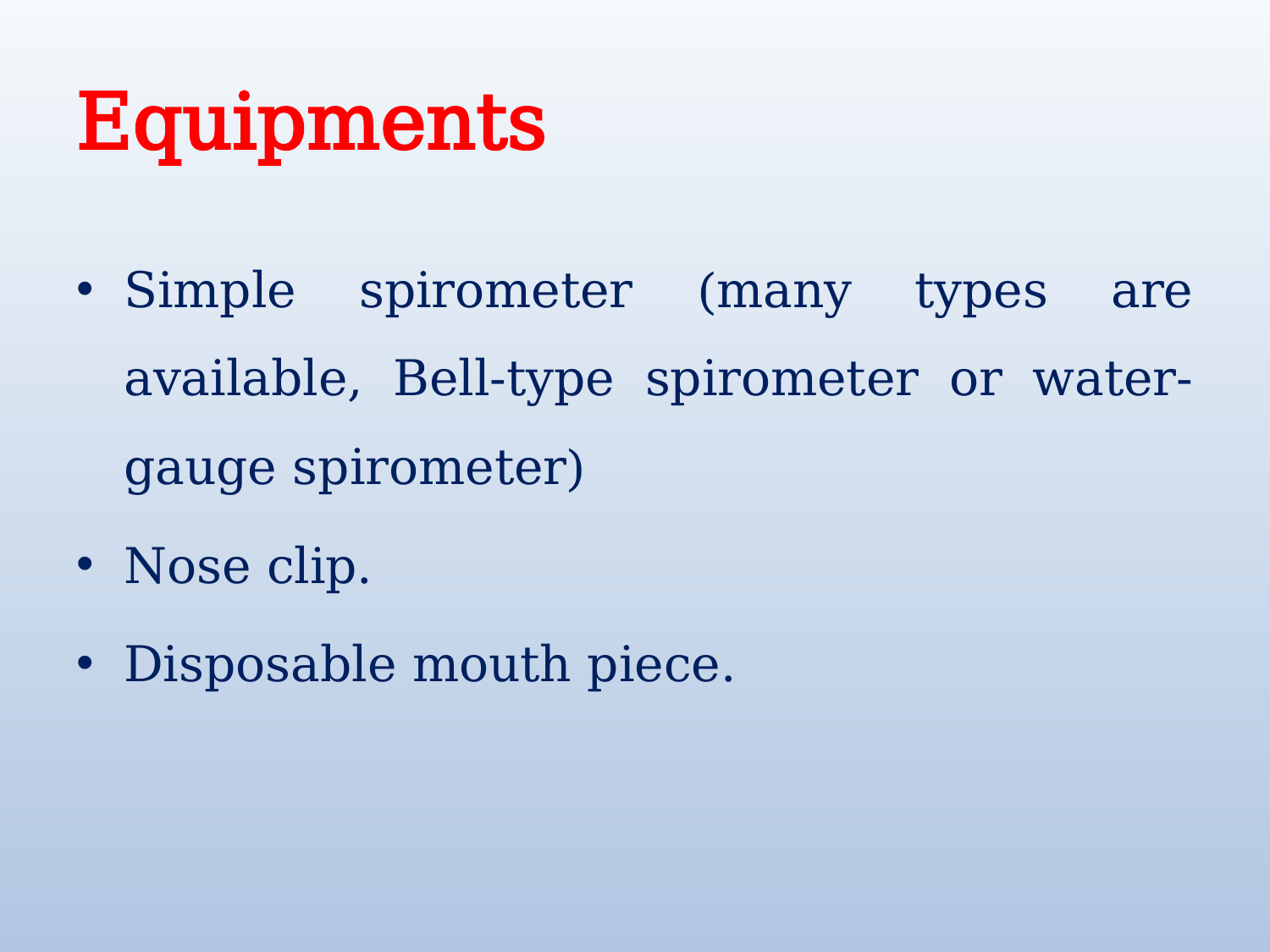

# Equipments
Simple spirometer (many types are available, Bell-type spirometer or water-gauge spirometer)
Nose clip.
Disposable mouth piece.